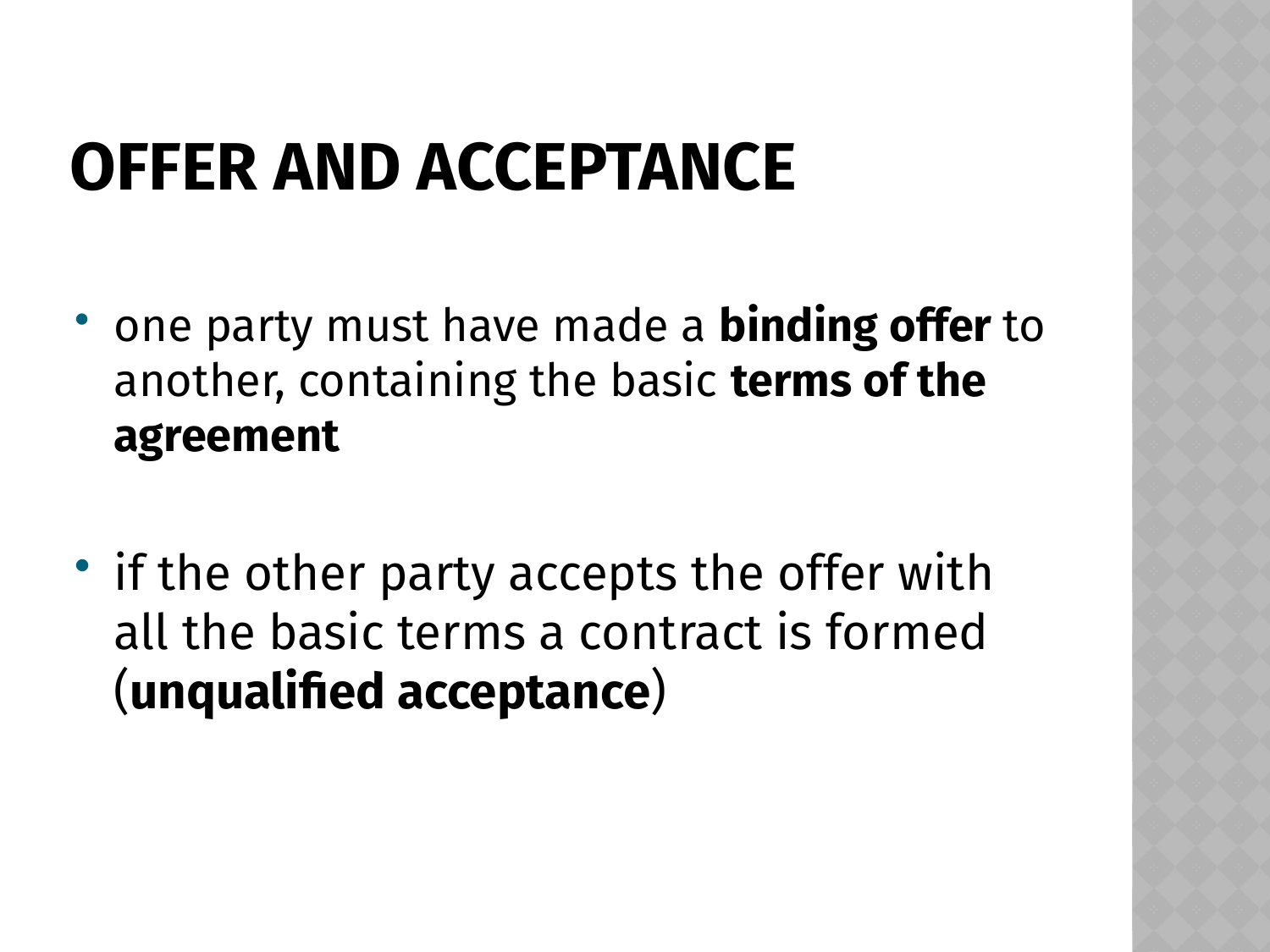

# Offer and Acceptance

one party must have made a binding offer to another, containing the basic terms of the agreement

if the other party accepts the offer with all the basic terms a contract is formed (unqualified acceptance)